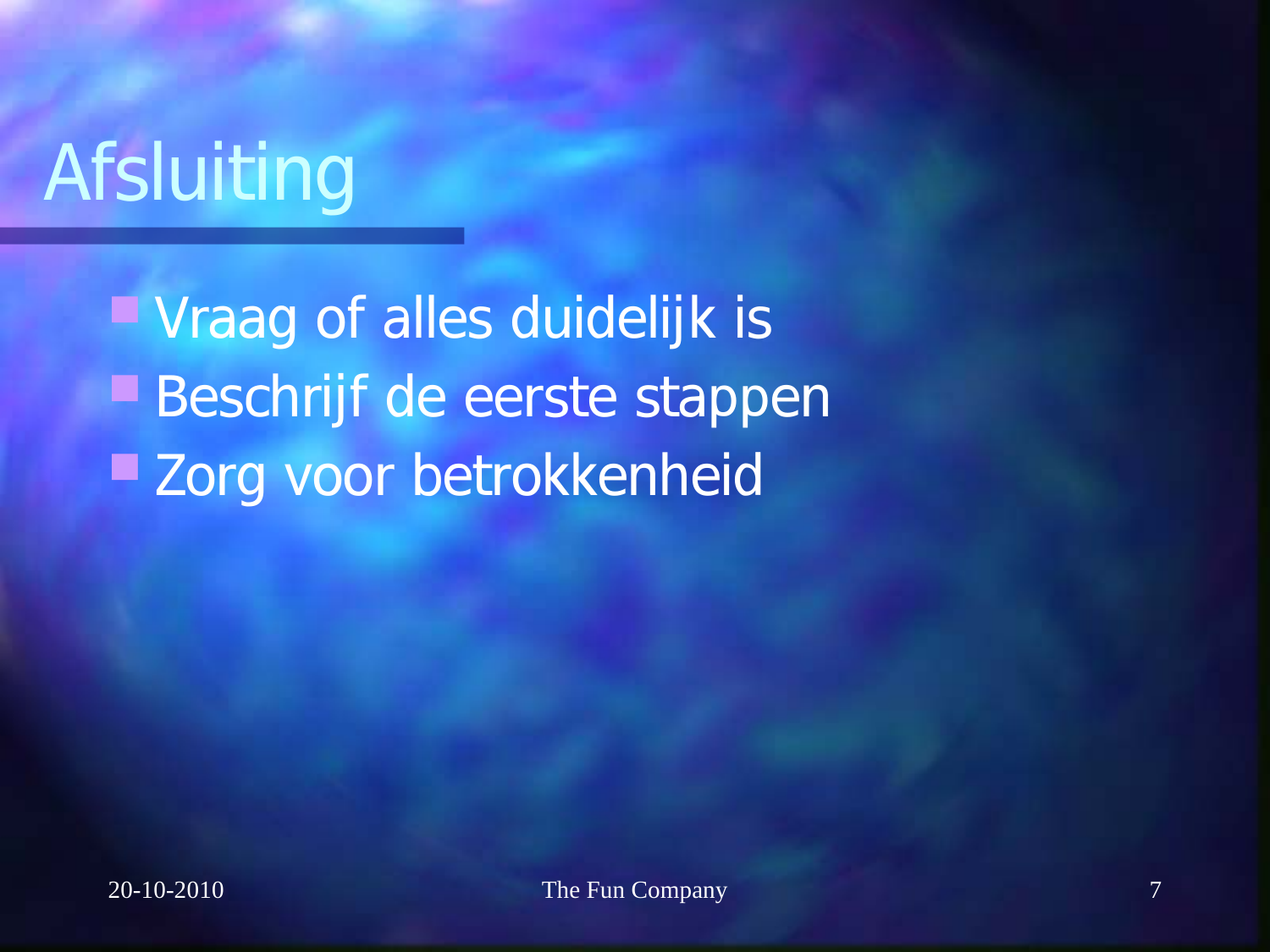

# Afsluiting
Vraag of alles duidelijk is
Beschrijf de eerste stappen
Zorg voor betrokkenheid
20-10-2010
The Fun Company
7